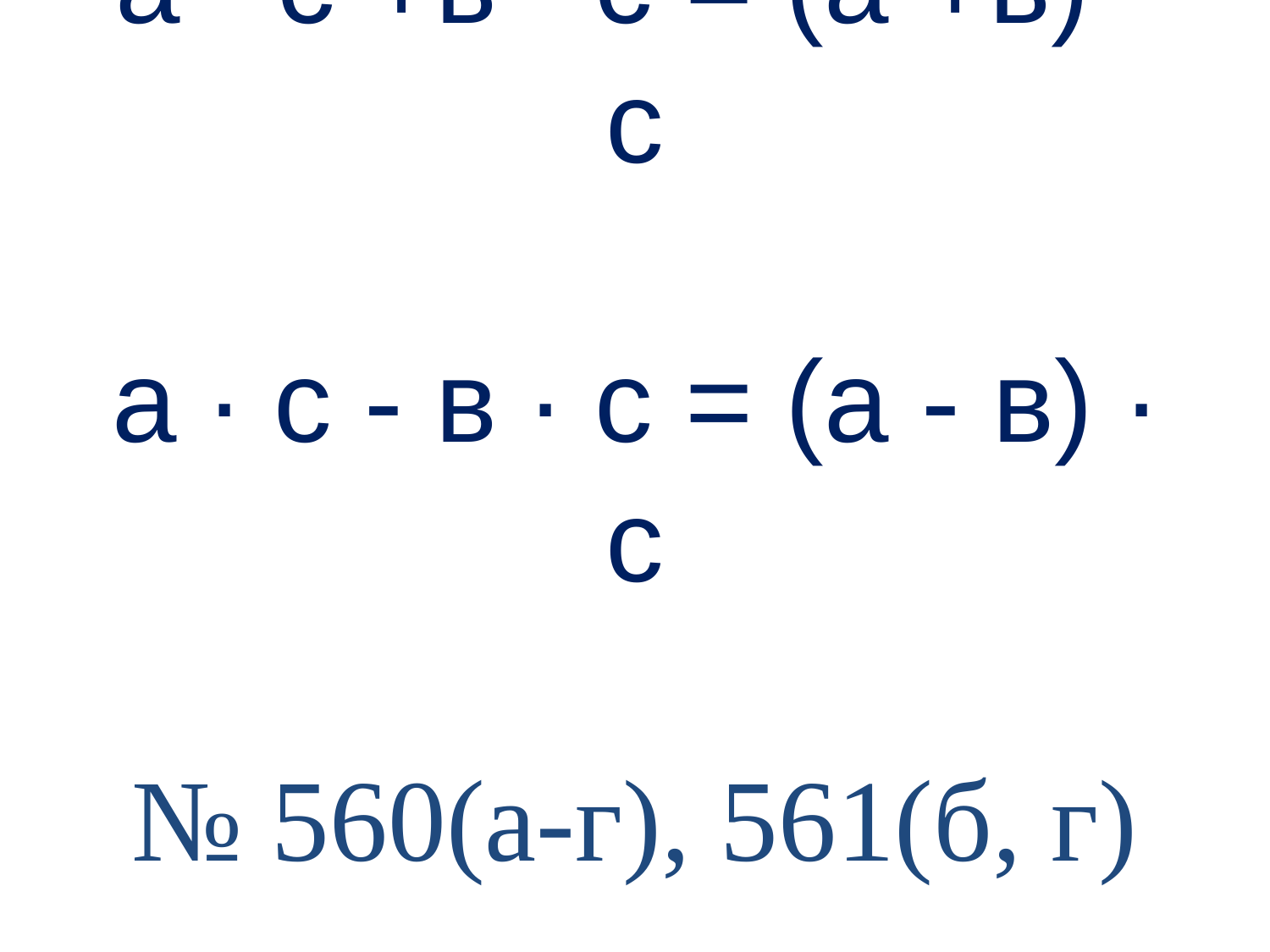

# а ∙ с +в ∙ с = (а +в) ∙ с а ∙ с - в ∙ с = (а - в) ∙ с № 560(а-г), 561(б, г)